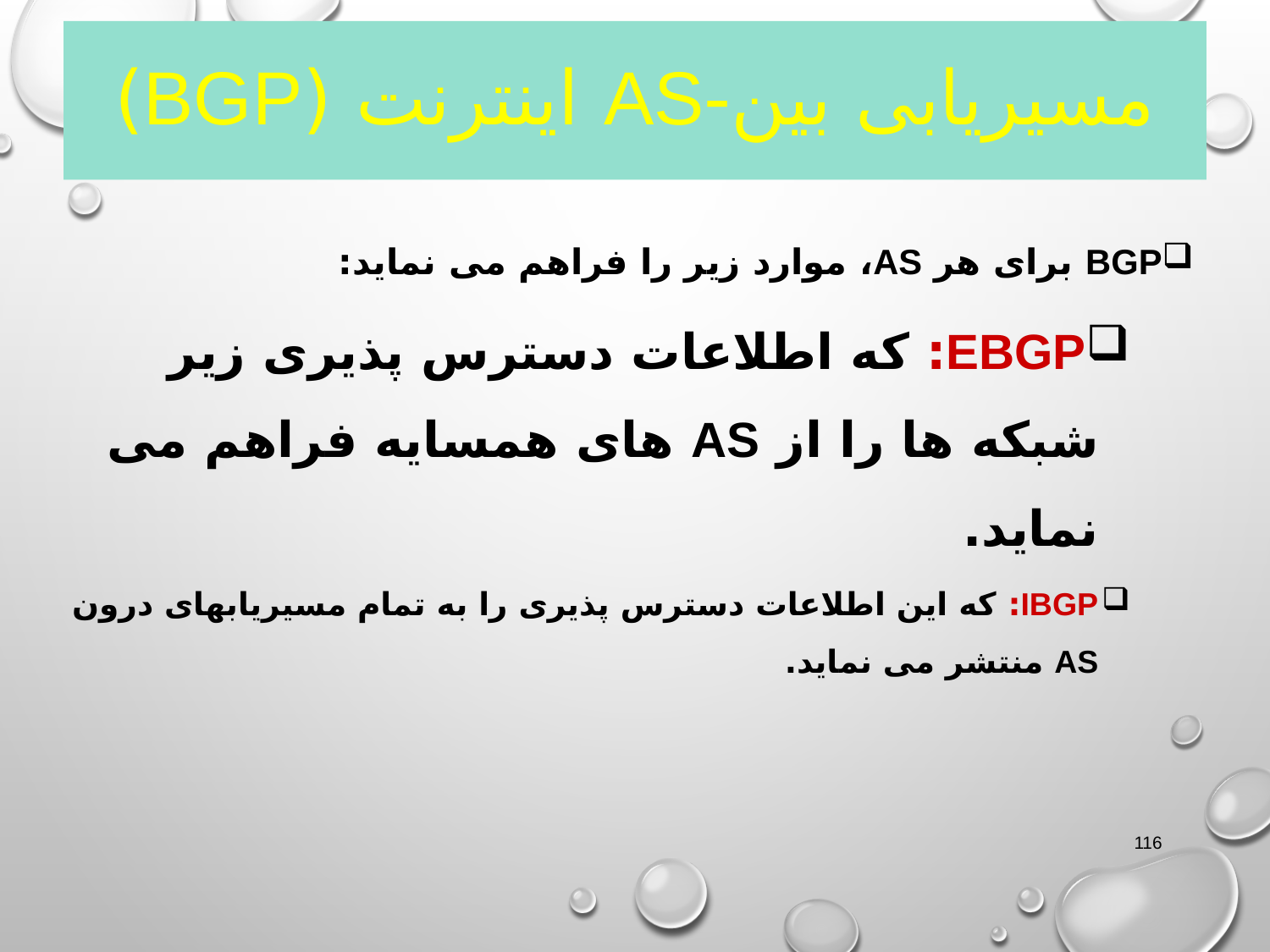

# مسیریابی بین-AS اینترنت (BGP)
BGP برای هر AS، موارد زیر را فراهم می نماید:
eBGP: که اطلاعات دسترس پذیری زیر شبکه ها را از AS های همسایه فراهم می نماید.
iBGP: که این اطلاعات دسترس پذیری را به تمام مسیریابهای درون AS منتشر می نماید.
116